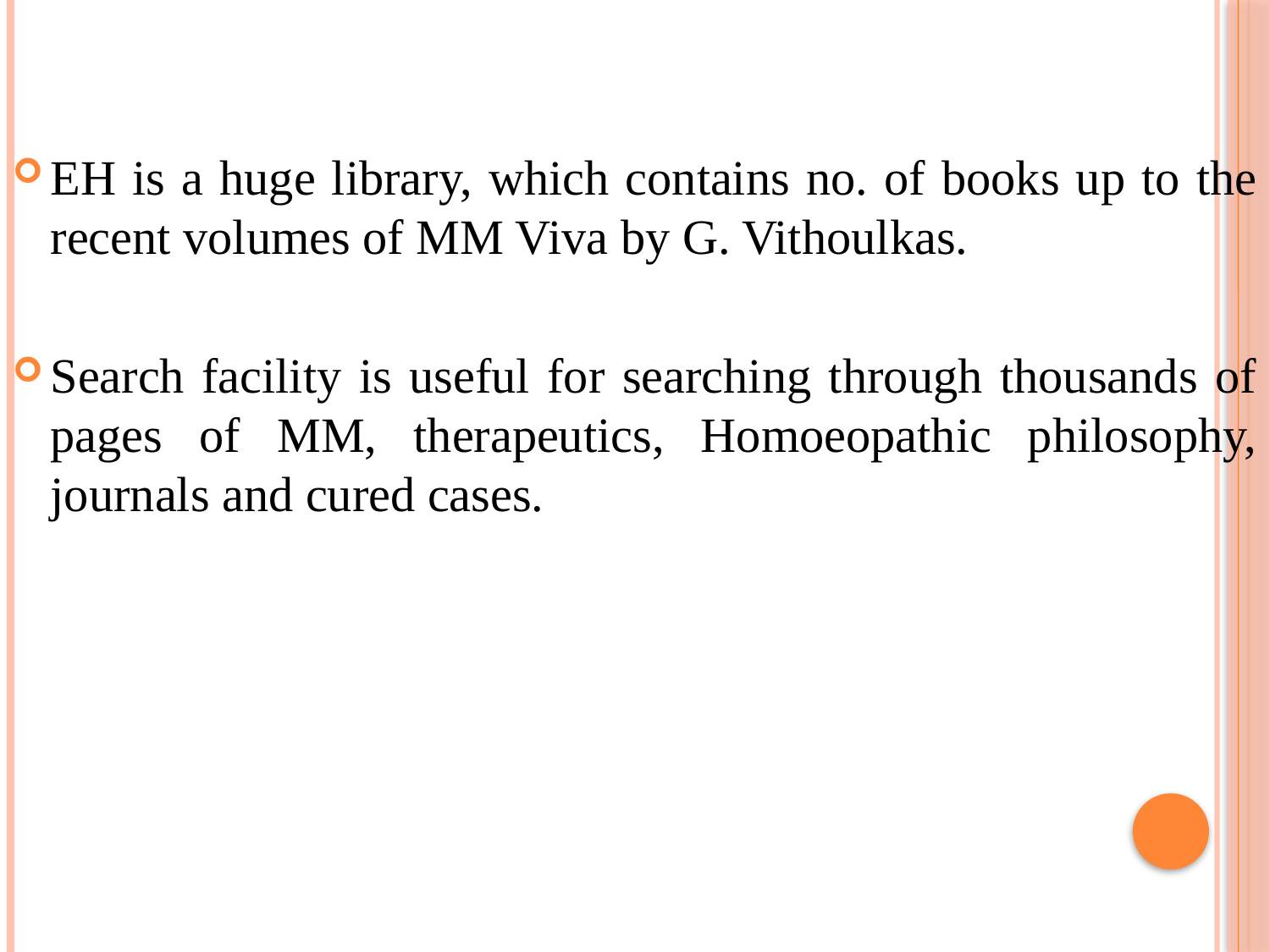

EH is a huge library, which contains no. of books up to the recent volumes of MM Viva by G. Vithoulkas.

Search facility is useful for searching through thousands of pages of MM, therapeutics, Homoeopathic philosophy, journals and cured cases.